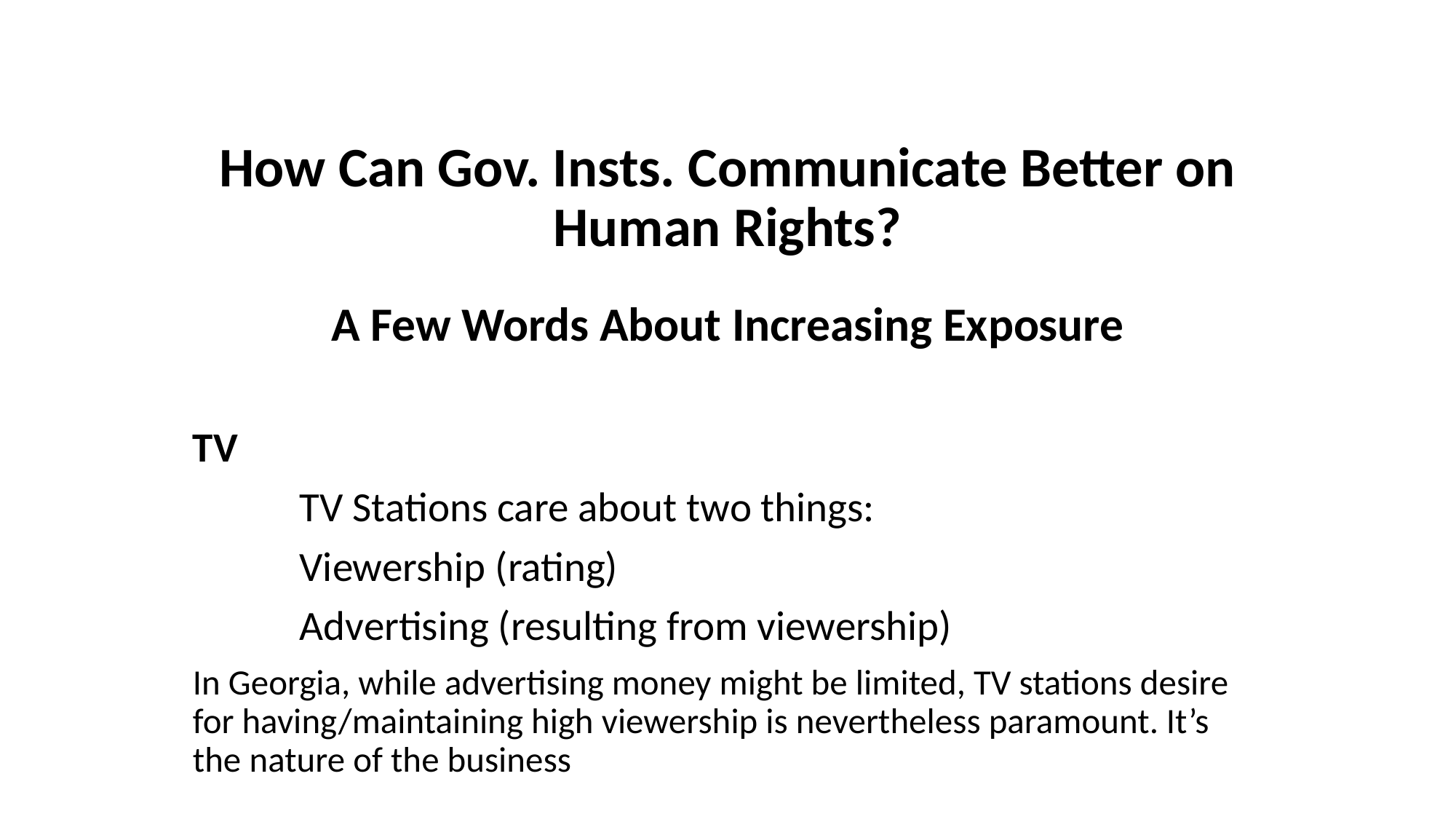

# How Can Gov. Insts. Communicate Better on Human Rights?
A Few Words About Increasing Exposure

TV
		TV Stations care about two things:
			Viewership (rating)
			Advertising (resulting from viewership)
In Georgia, while advertising money might be limited, TV stations desire for having/maintaining high viewership is nevertheless paramount. It’s the nature of the business